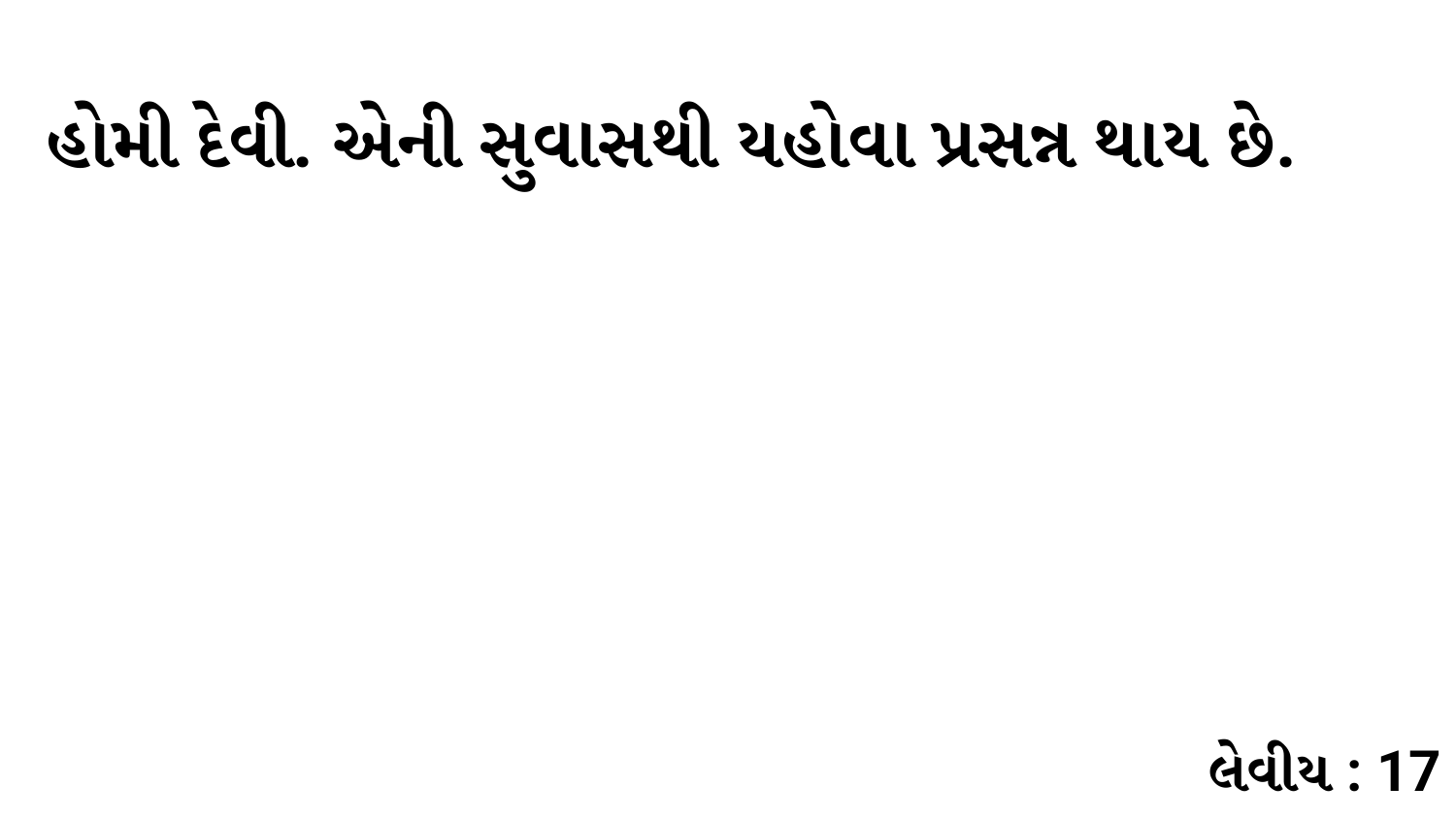

હોમી દેવી. એની સુવાસથી યહોવા પ્રસન્ન થાય છે.
લેવીય : 17